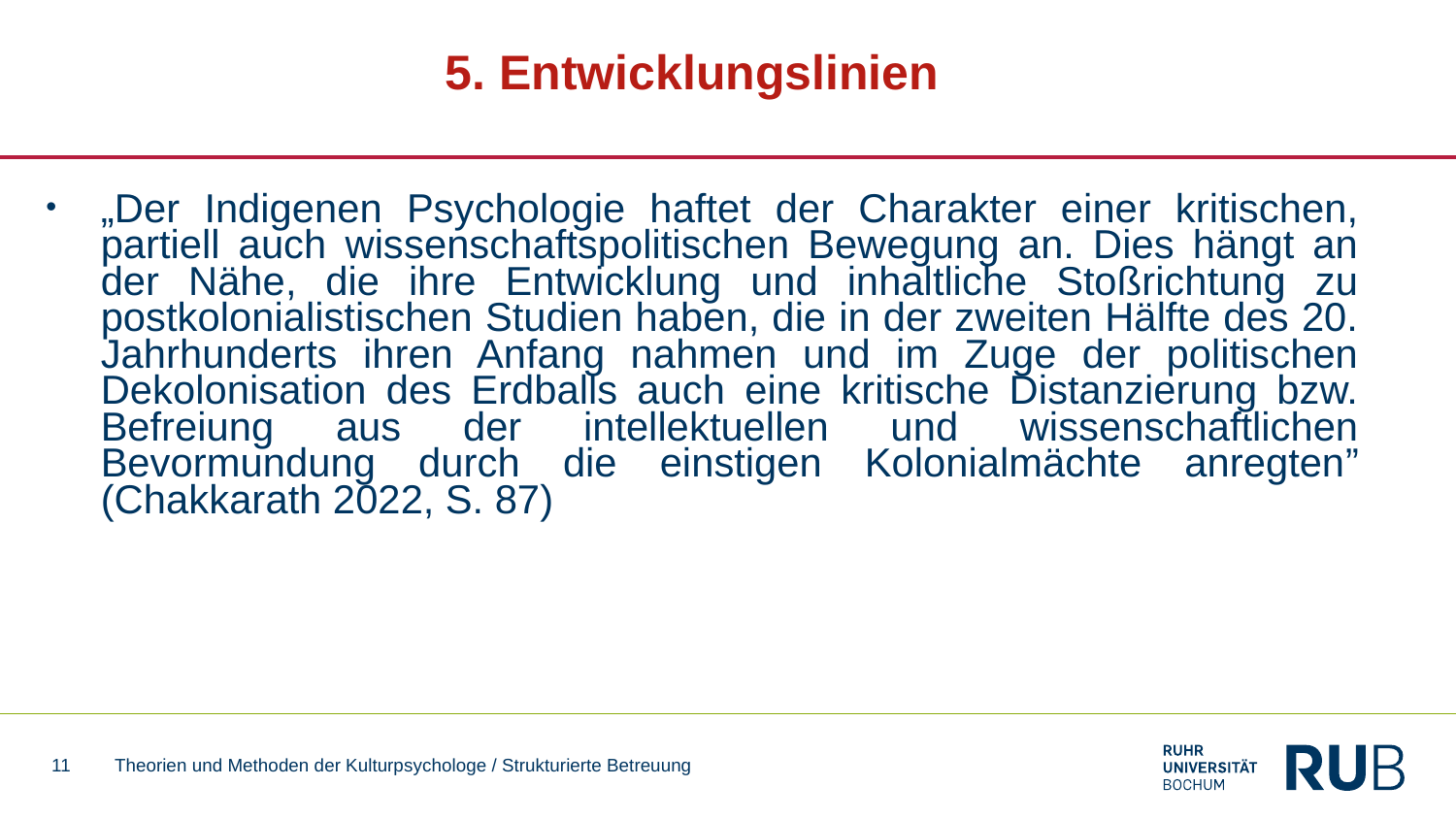

# 5. Entwicklungslinien
„Der Indigenen Psychologie haftet der Charakter einer kritischen, partiell auch wissenschaftspolitischen Bewegung an. Dies hängt an der Nähe, die ihre Entwicklung und inhaltliche Stoßrichtung zu postkolonialistischen Studien haben, die in der zweiten Hälfte des 20. Jahrhunderts ihren Anfang nahmen und im Zuge der politischen Dekolonisation des Erdballs auch eine kritische Distanzierung bzw. Befreiung aus der intellektuellen und wissenschaftlichen Bevormundung durch die einstigen Kolonialmächte anregten” (Chakkarath 2022, S. 87)

11
Theorien und Methoden der Kulturpsychologe / Strukturierte Betreuung